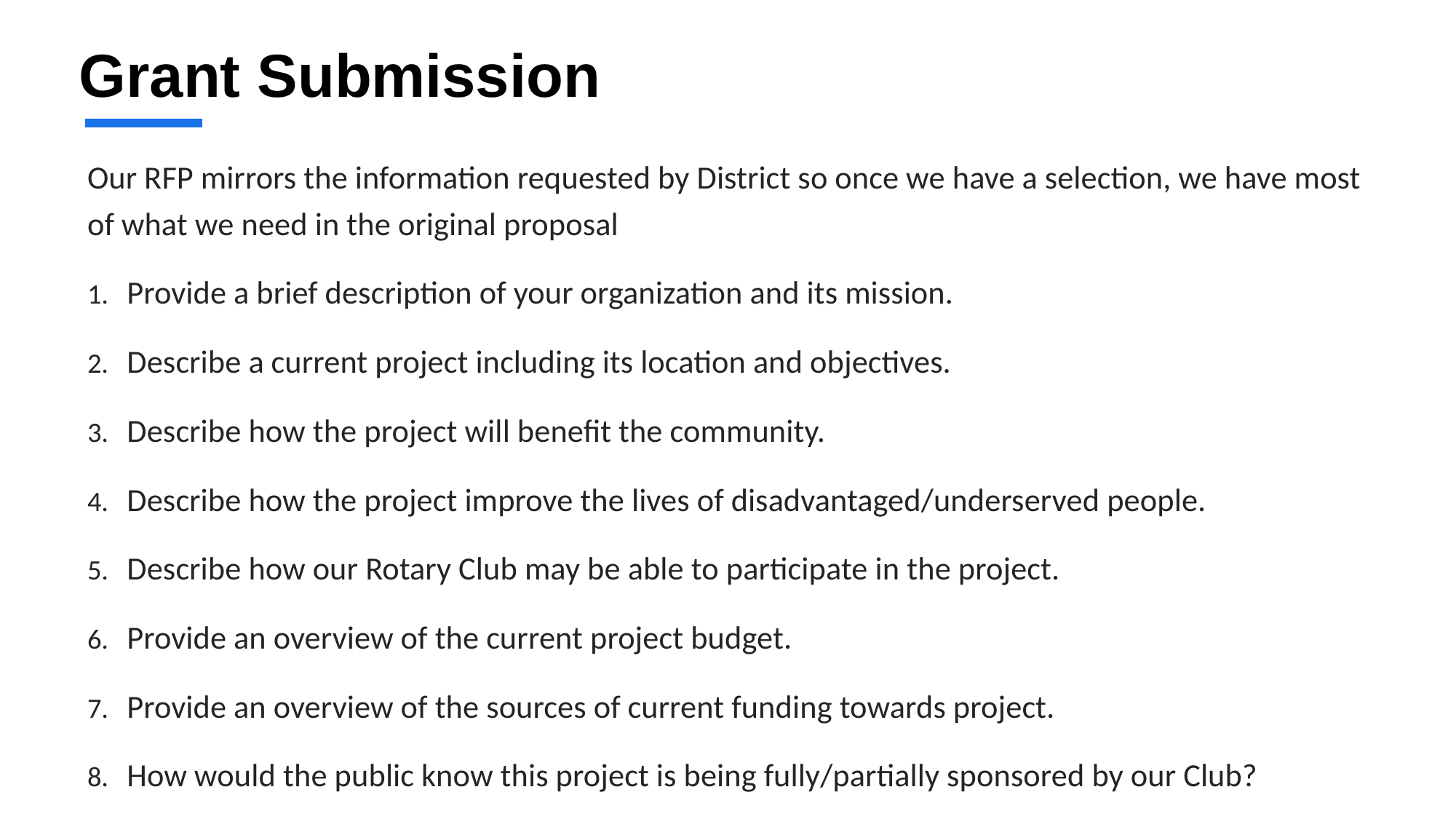

# Grant Submission
Our RFP mirrors the information requested by District so once we have a selection, we have most of what we need in the original proposal
Provide a brief description of your organization and its mission.
Describe a current project including its location and objectives.
Describe how the project will benefit the community.
Describe how the project improve the lives of disadvantaged/underserved people.
Describe how our Rotary Club may be able to participate in the project.
Provide an overview of the current project budget.
Provide an overview of the sources of current funding towards project.
How would the public know this project is being fully/partially sponsored by our Club?